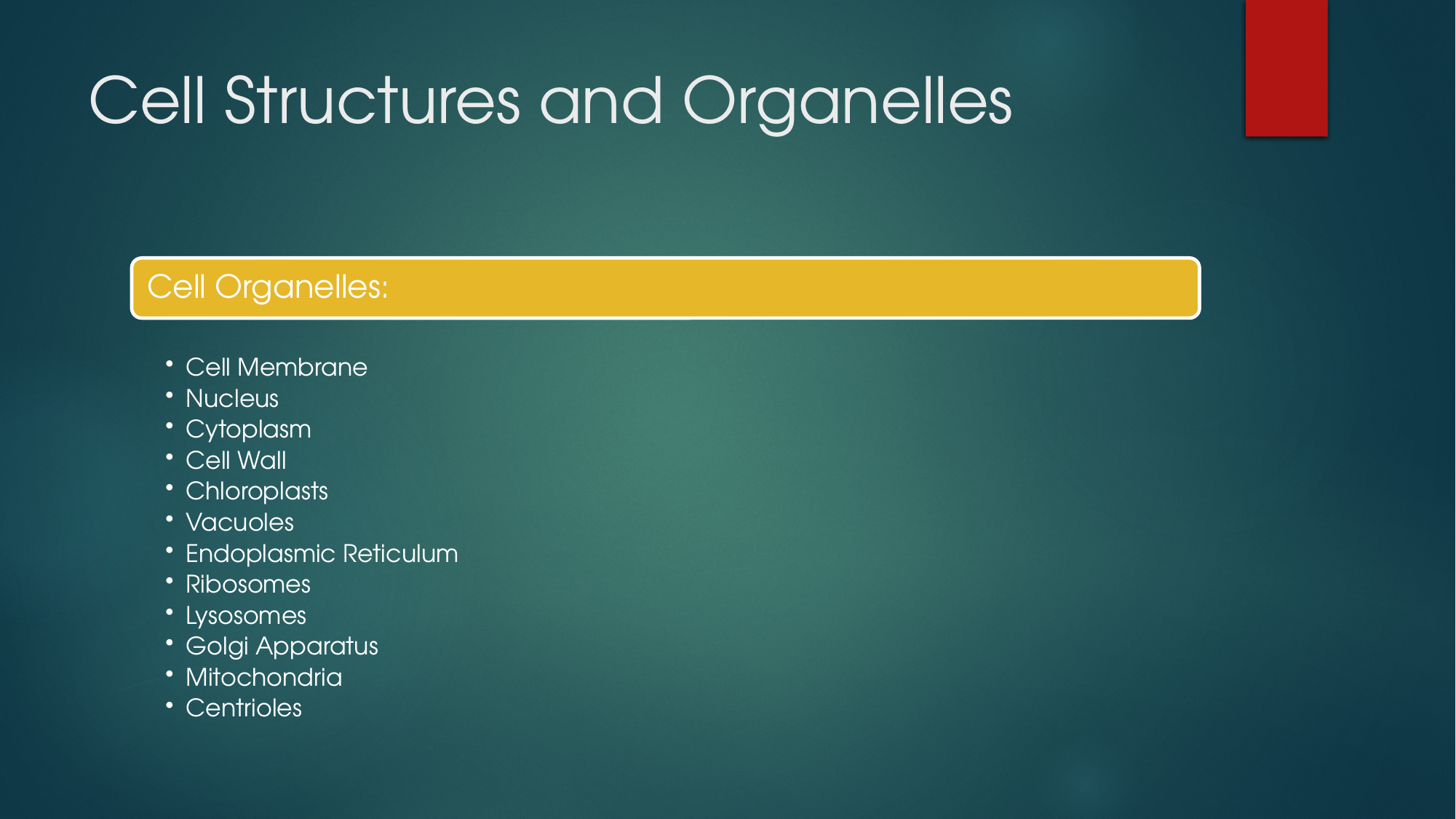

# Cell Structures and Organelles
Cell Organelles:

Cell Membrane
Nucleus
Cytoplasm
Cell Wall
Chloroplasts
Vacuoles
Endoplasmic Reticulum
Ribosomes
Lysosomes
Golgi Apparatus
Mitochondria
Centrioles